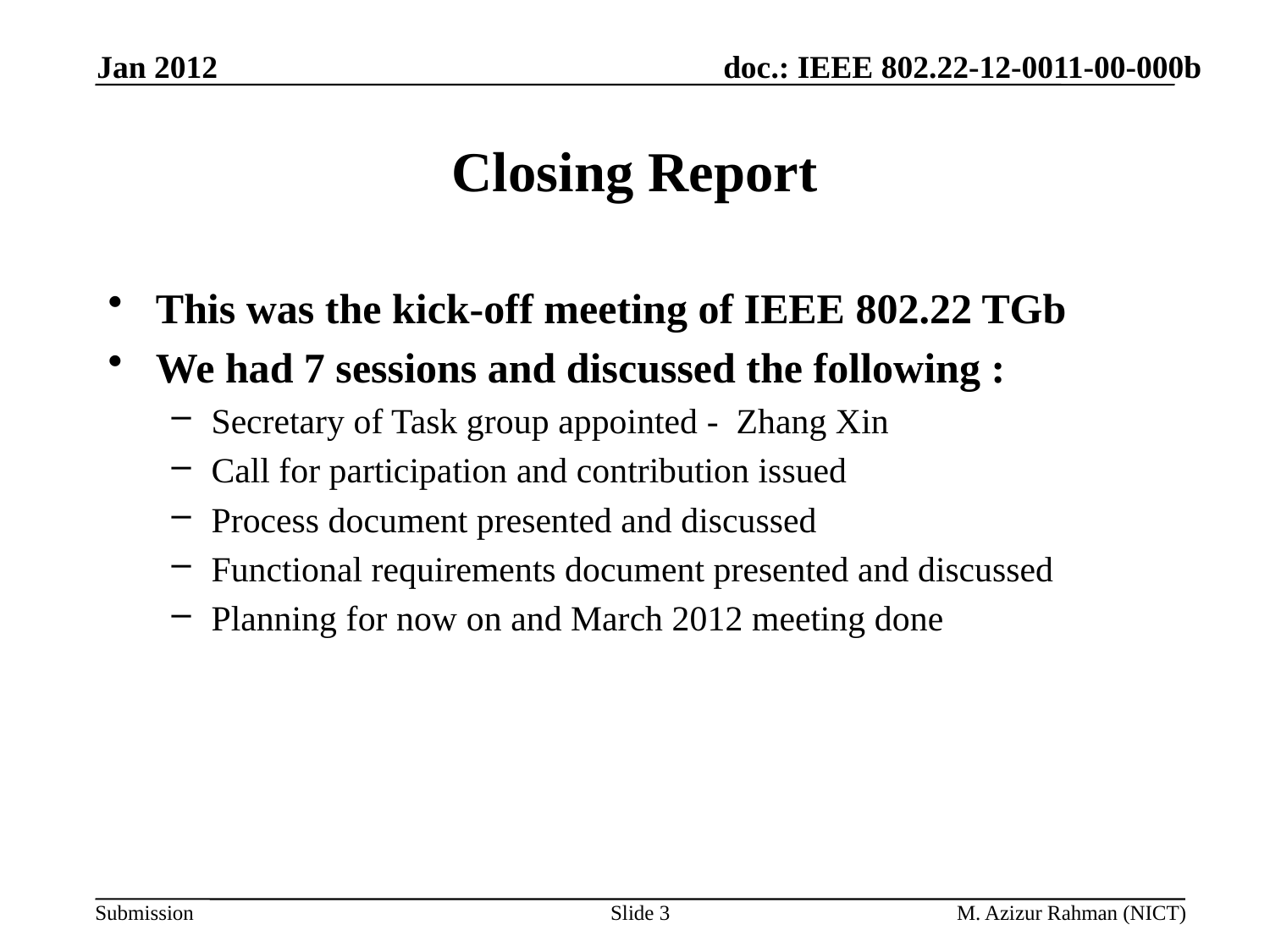

Jan 2012
# Closing Report
This was the kick-off meeting of IEEE 802.22 TGb
We had 7 sessions and discussed the following :
Secretary of Task group appointed -  Zhang Xin
Call for participation and contribution issued
Process document presented and discussed
Functional requirements document presented and discussed
Planning for now on and March 2012 meeting done
Slide 3
M. Azizur Rahman (NICT)